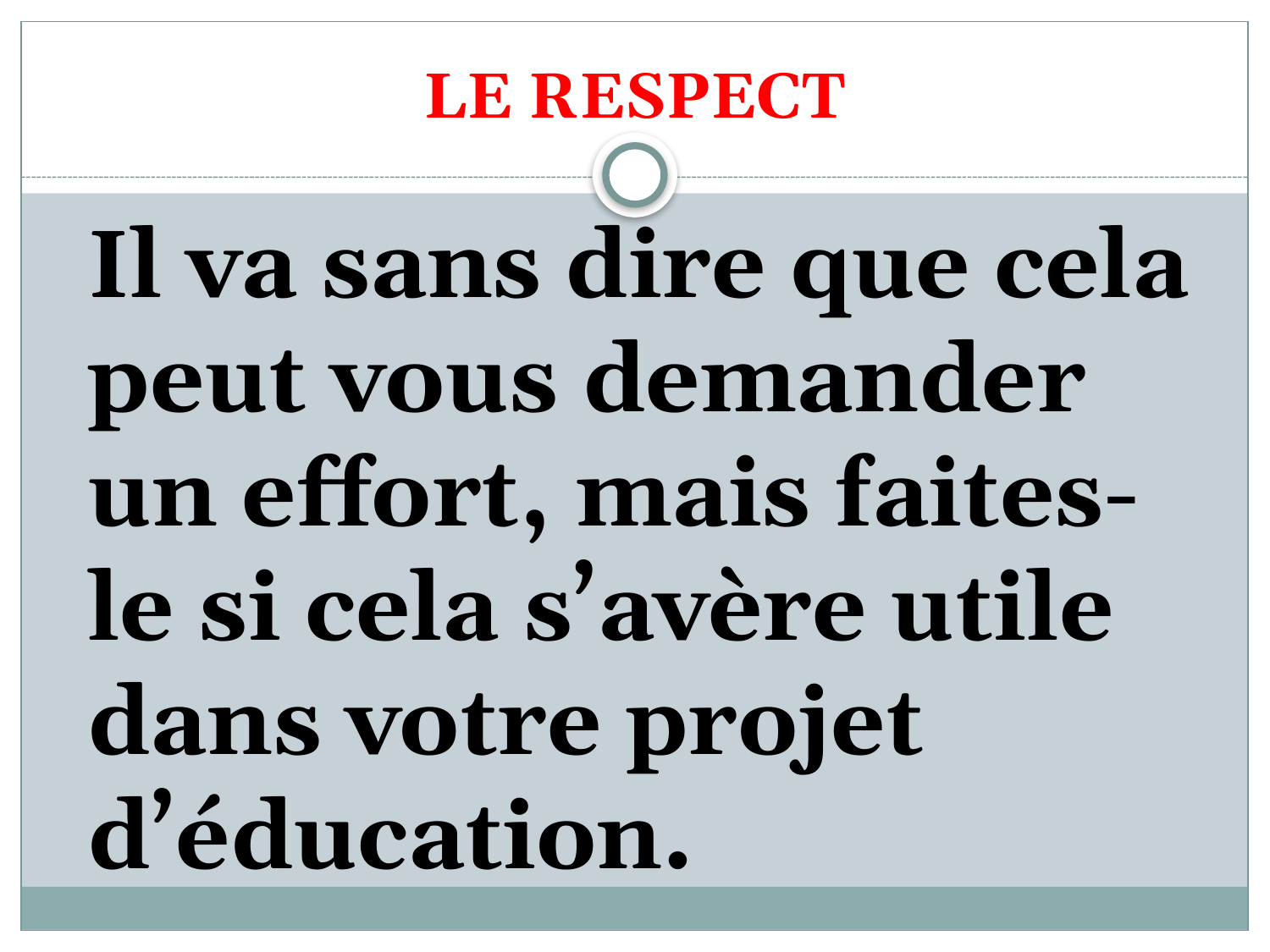

# LE RESPECT
Il va sans dire que cela peut vous demander un effort, mais faites-le si cela s’avère utile dans votre projet d’éducation.